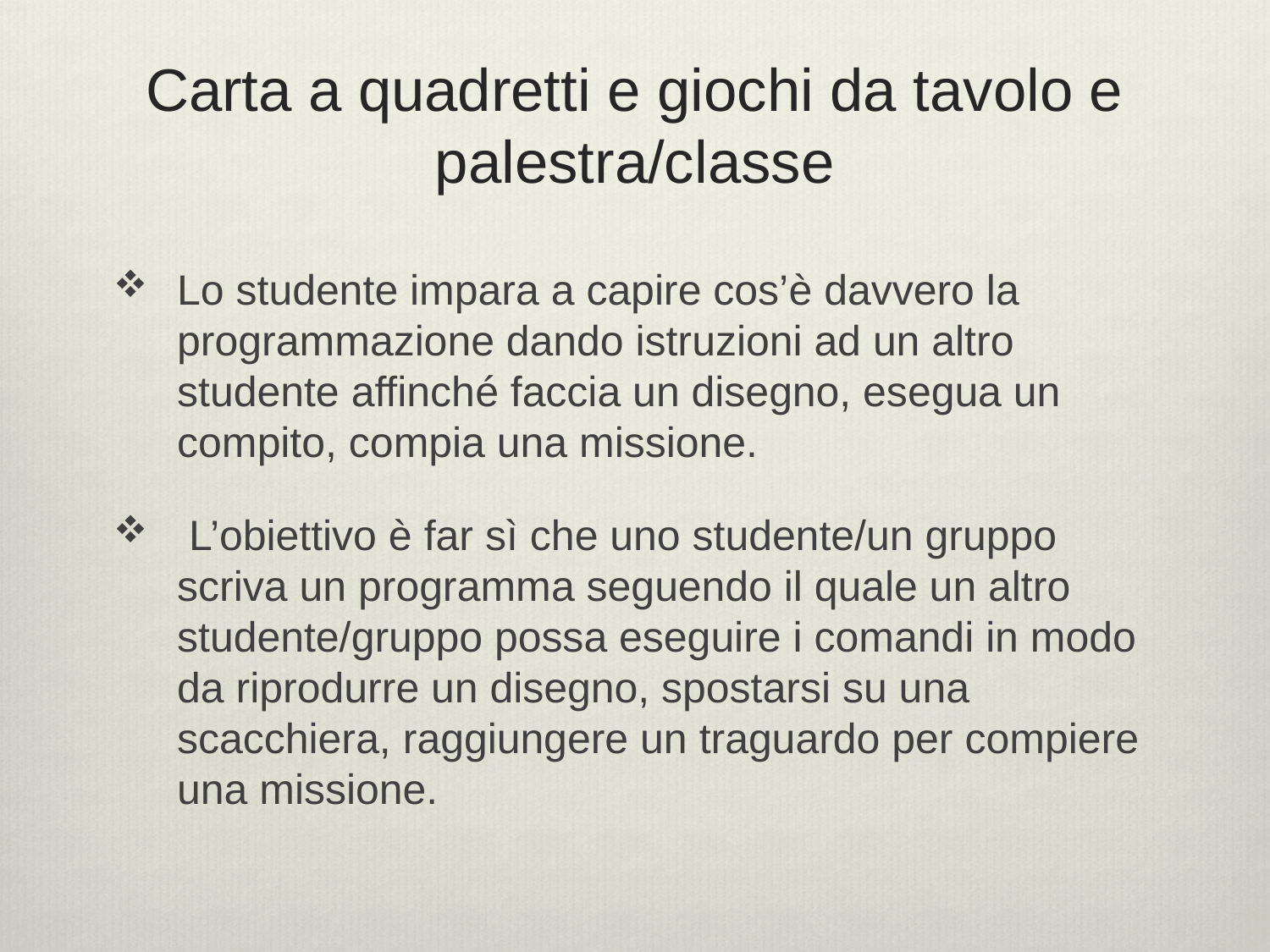

# Carta a quadretti e giochi da tavolo e palestra/classe
Lo studente impara a capire cos’è davvero la programmazione dando istruzioni ad un altro studente affinché faccia un disegno, esegua un compito, compia una missione.
 L’obiettivo è far sì che uno studente/un gruppo scriva un programma seguendo il quale un altro studente/gruppo possa eseguire i comandi in modo da riprodurre un disegno, spostarsi su una scacchiera, raggiungere un traguardo per compiere una missione.